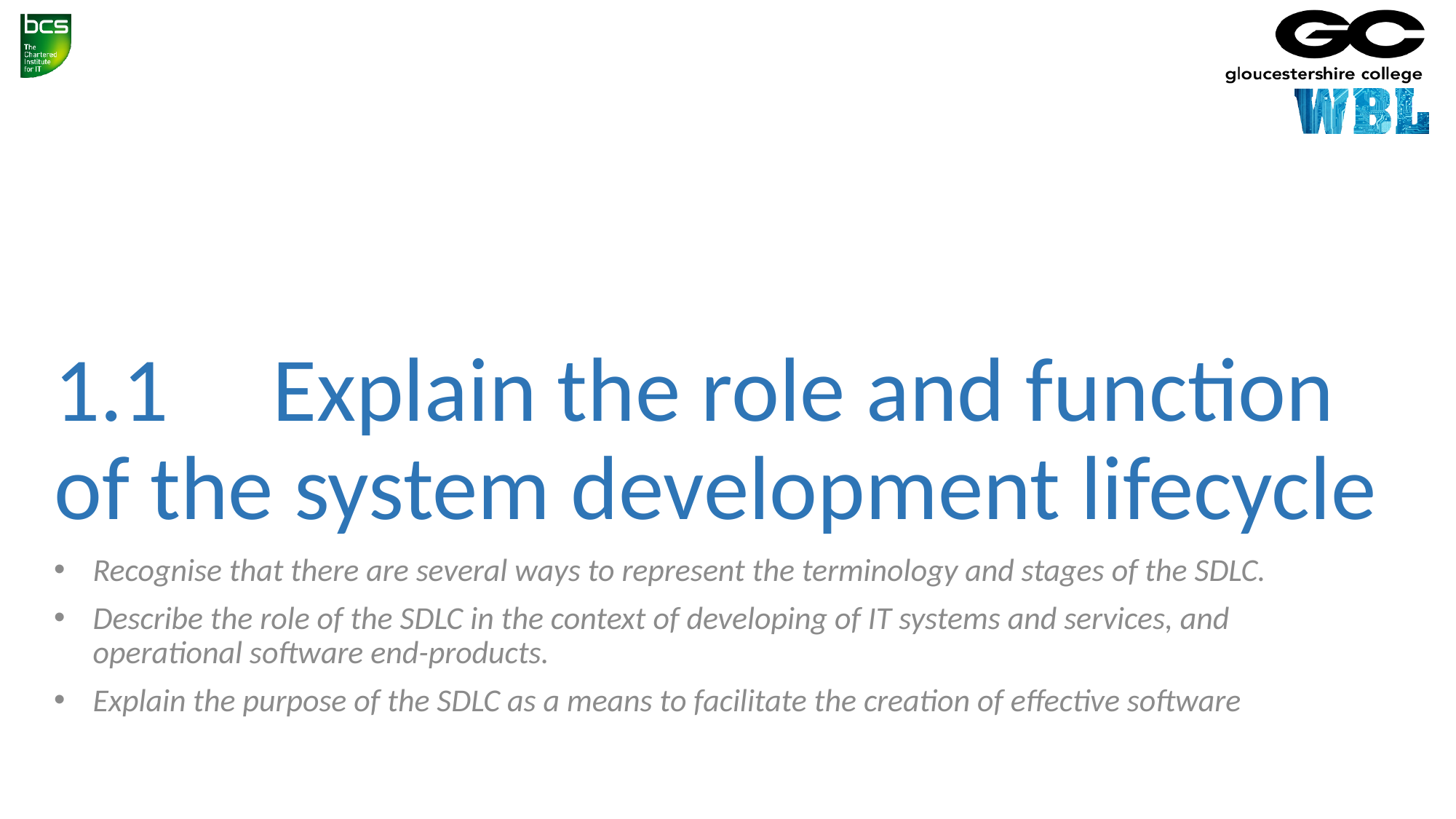

# 1.1	Explain the role and function of the system development lifecycle
Recognise that there are several ways to represent the terminology and stages of the SDLC.
Describe the role of the SDLC in the context of developing of IT systems and services, and operational software end-products.
Explain the purpose of the SDLC as a means to facilitate the creation of effective software